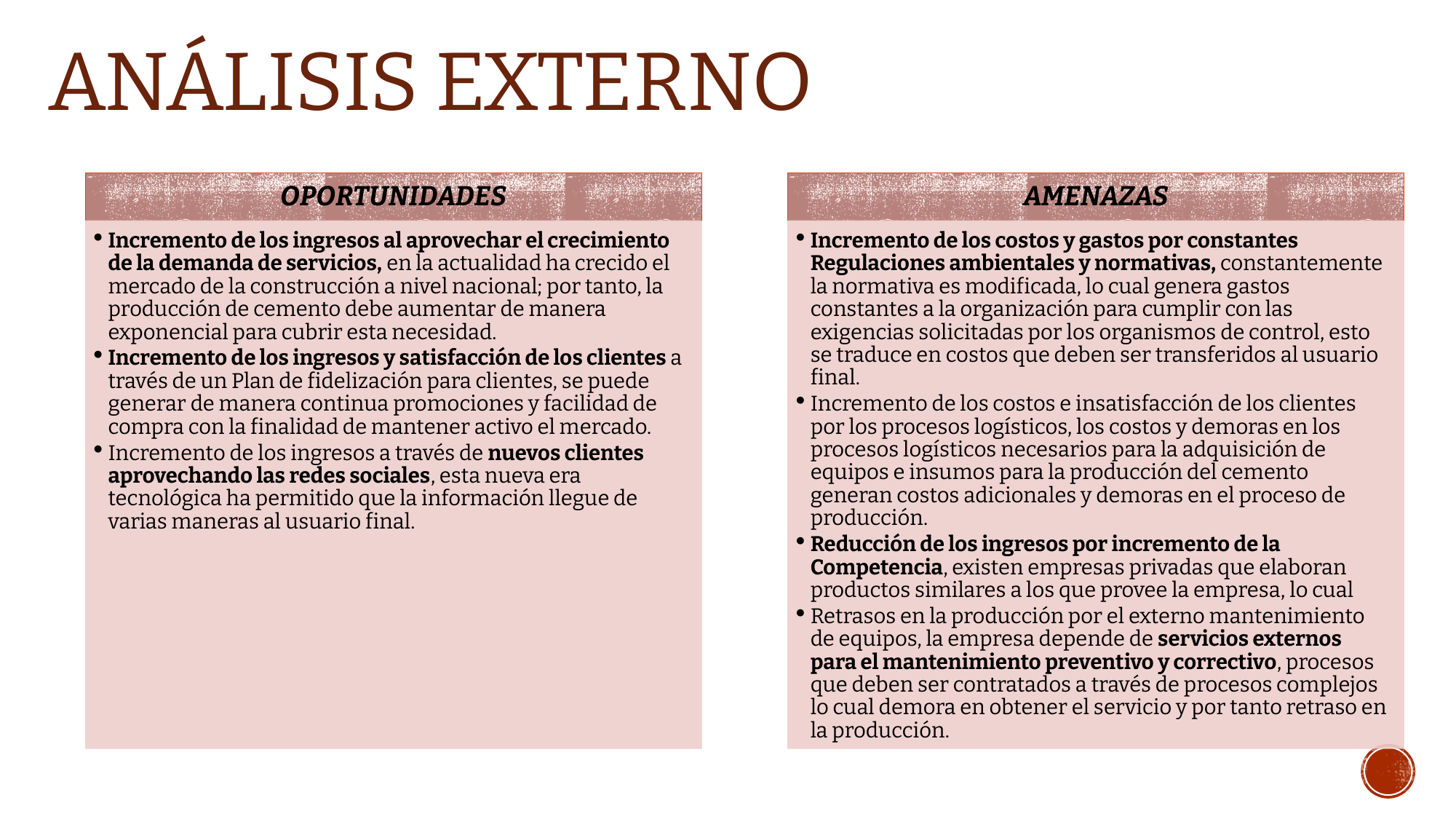

# Análisis Externo
OPORTUNIDADES
Incremento de los ingresos al aprovechar el crecimiento de la demanda de servicios, en la actualidad ha crecido el mercado de la construcción a nivel nacional; por tanto, la producción de cemento debe aumentar de manera exponencial para cubrir esta necesidad.
Incremento de los ingresos y satisfacción de los clientes a través de un Plan de fidelización para clientes, se puede generar de manera continua promociones y facilidad de compra con la finalidad de mantener activo el mercado.
Incremento de los ingresos a través de nuevos clientes aprovechando las redes sociales, esta nueva era tecnológica ha permitido que la información llegue de varias maneras al usuario final.
AMENAZAS
Incremento de los costos y gastos por constantes Regulaciones ambientales y normativas, constantemente la normativa es modificada, lo cual genera gastos constantes a la organización para cumplir con las exigencias solicitadas por los organismos de control, esto se traduce en costos que deben ser transferidos al usuario final.
Incremento de los costos e insatisfacción de los clientes por los procesos logísticos, los costos y demoras en los procesos logísticos necesarios para la adquisición de equipos e insumos para la producción del cemento generan costos adicionales y demoras en el proceso de producción.
Reducción de los ingresos por incremento de la Competencia, existen empresas privadas que elaboran productos similares a los que provee la empresa, lo cual
Retrasos en la producción por el externo mantenimiento de equipos, la empresa depende de servicios externos para el mantenimiento preventivo y correctivo, procesos que deben ser contratados a través de procesos complejos lo cual demora en obtener el servicio y por tanto retraso en la producción.
|  |
| --- |
|  |
|  |
|  |
|  |
|  |
|  |
|  |
|  |
|  |
|  |